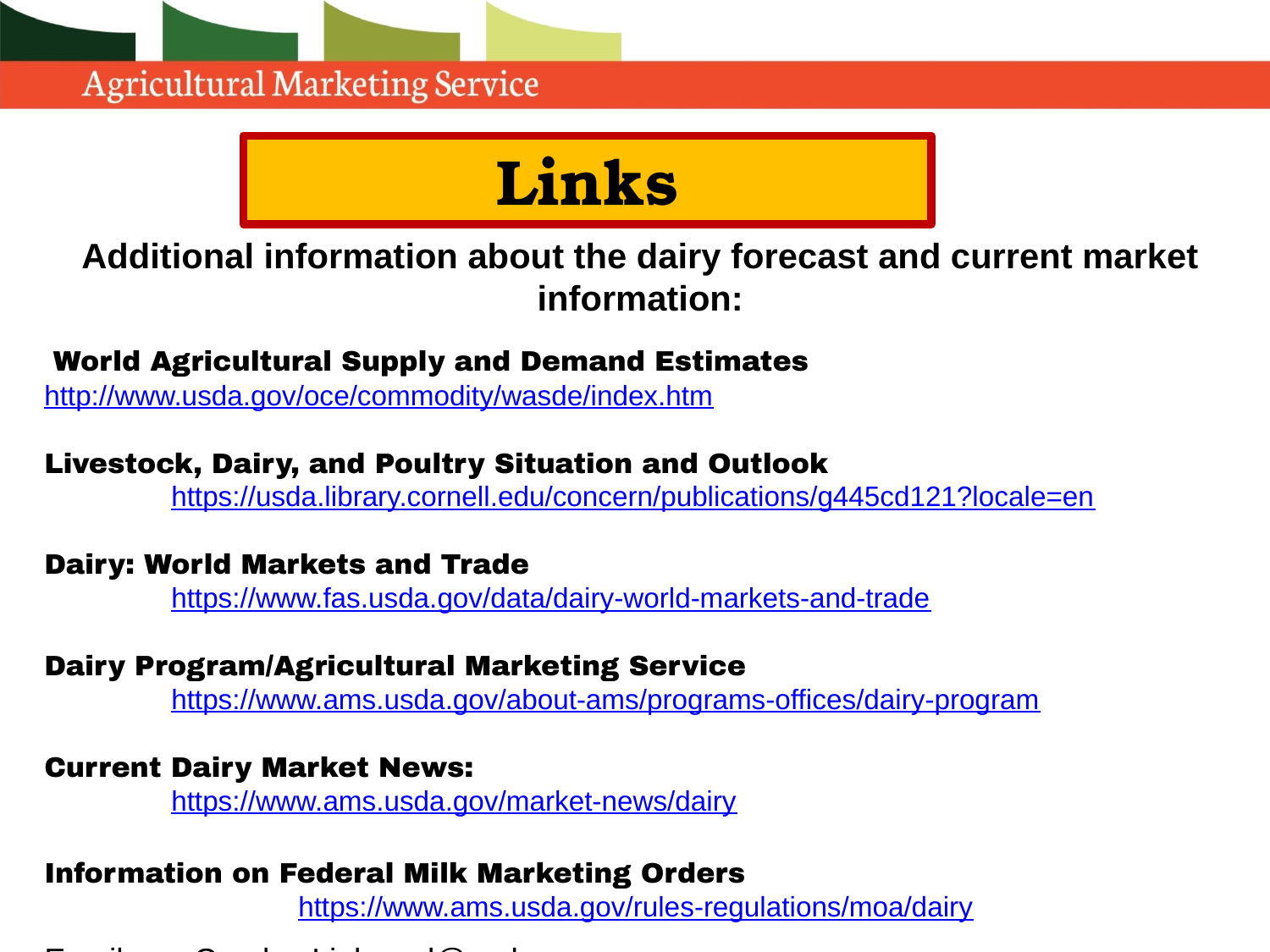

Links
Additional information about the dairy forecast and current market information:

 World Agricultural Supply and Demand Estimates 	http://www.usda.gov/oce/commodity/wasde/index.htm

Livestock, Dairy, and Poultry Situation and Outlook
	https://usda.library.cornell.edu/concern/publications/g445cd121?locale=en

Dairy: World Markets and Trade
 	https://www.fas.usda.gov/data/dairy-world-markets-and-trade

Dairy Program/Agricultural Marketing Service
	https://www.ams.usda.gov/about-ams/programs-offices/dairy-program

Current Dairy Market News:
	https://www.ams.usda.gov/market-news/dairy

Information on Federal Milk Marketing Orders
		https://www.ams.usda.gov/rules-regulations/moa/dairy

Email me: Carolyn.Liebrand@usda.gov